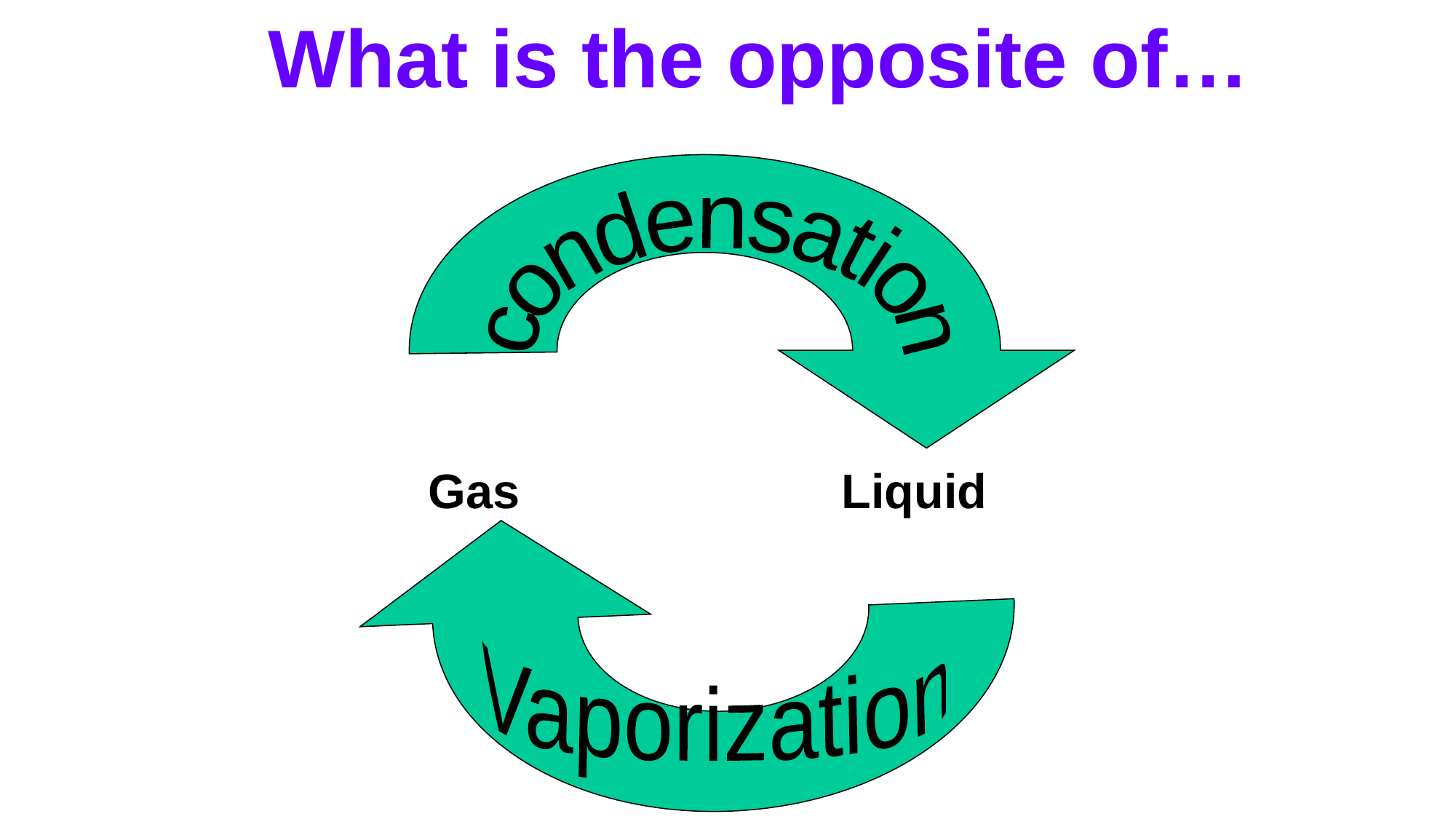

What is the opposite of…

condensation

      Gas                        Liquid
Vaporization